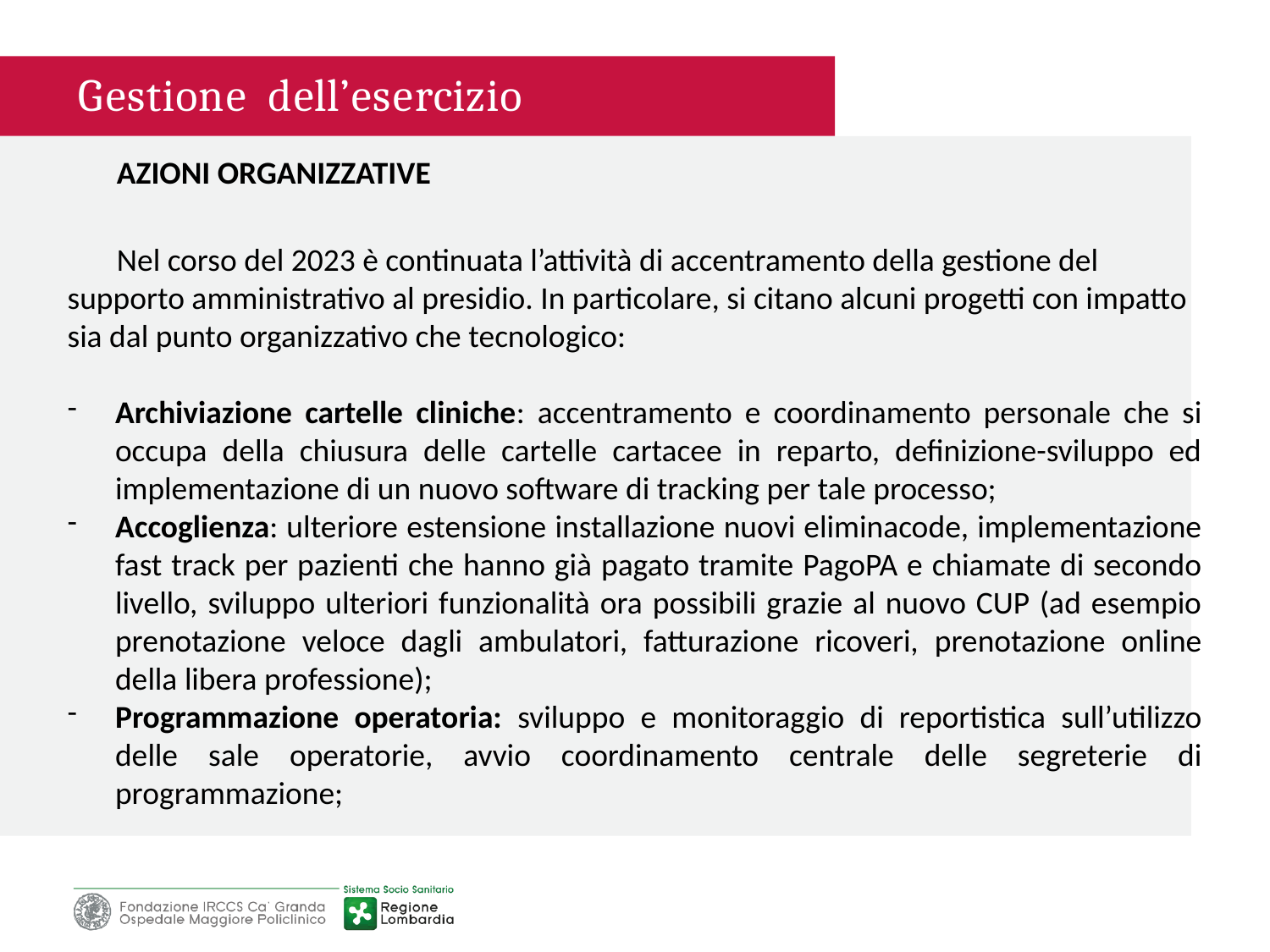

Gestione  dell’esercizio

AZIONI ORGANIZZATIVE

Nel corso del 2023 è continuata l’attività di accentramento della gestione del supporto amministrativo al presidio. In particolare, si citano alcuni progetti con impatto sia dal punto organizzativo che tecnologico:

Archiviazione cartelle cliniche: accentramento e coordinamento personale che si occupa della chiusura delle cartelle cartacee in reparto, definizione-sviluppo ed implementazione di un nuovo software di tracking per tale processo;
Accoglienza: ulteriore estensione installazione nuovi eliminacode, implementazione fast track per pazienti che hanno già pagato tramite PagoPA e chiamate di secondo livello, sviluppo ulteriori funzionalità ora possibili grazie al nuovo CUP (ad esempio prenotazione veloce dagli ambulatori, fatturazione ricoveri, prenotazione online della libera professione);
Programmazione operatoria: sviluppo e monitoraggio di reportistica sull’utilizzo delle sale operatorie, avvio coordinamento centrale delle segreterie di programmazione;